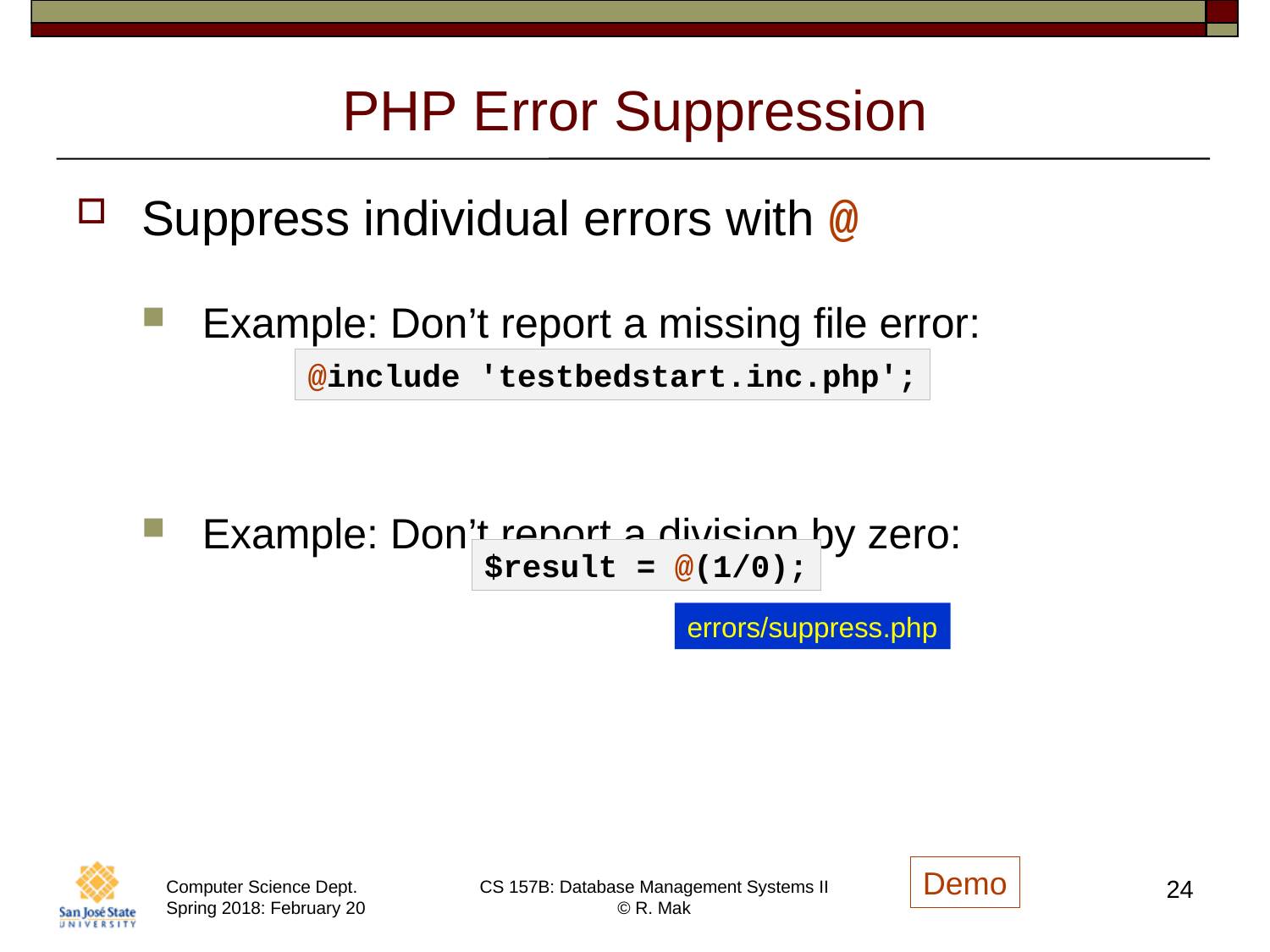

# PHP Error Suppression
Suppress individual errors with @

Example: Don’t report a missing file error:

Example: Don’t report a division by zero:
@include 'testbedstart.inc.php';
$result = @(1/0);
errors/suppress.php
Demo
24